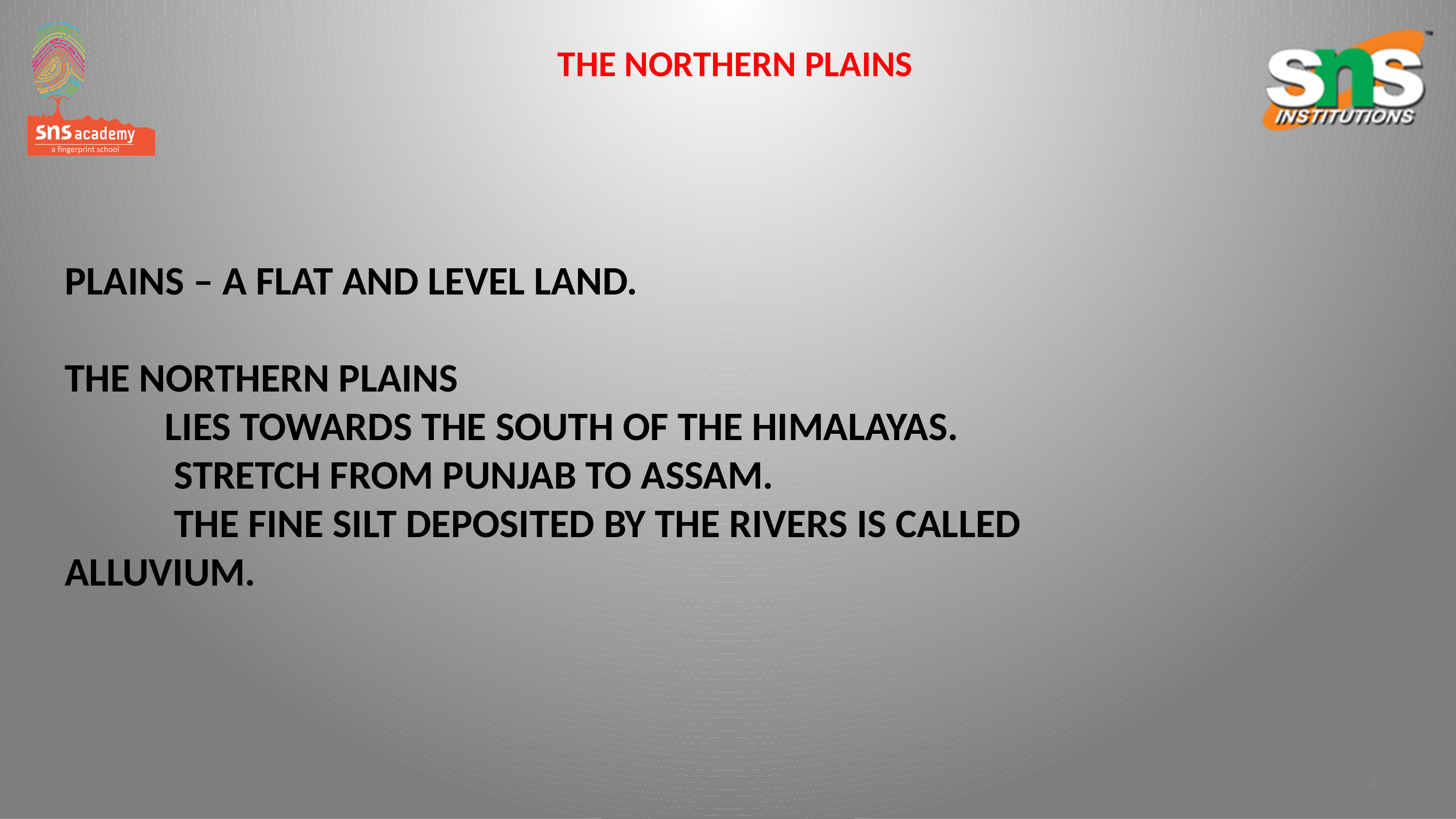

THE NORTHERN PLAINS

# PLAINS – A FLAT AND LEVEL LAND. THE NORTHERN PLAINS LIES TOWARDS THE SOUTH OF THE HIMALAYAS. STRETCH FROM PUNJAB TO ASSAM. THE FINE SILT DEPOSITED BY THE RIVERS IS CALLED               ALLUVIUM.
3